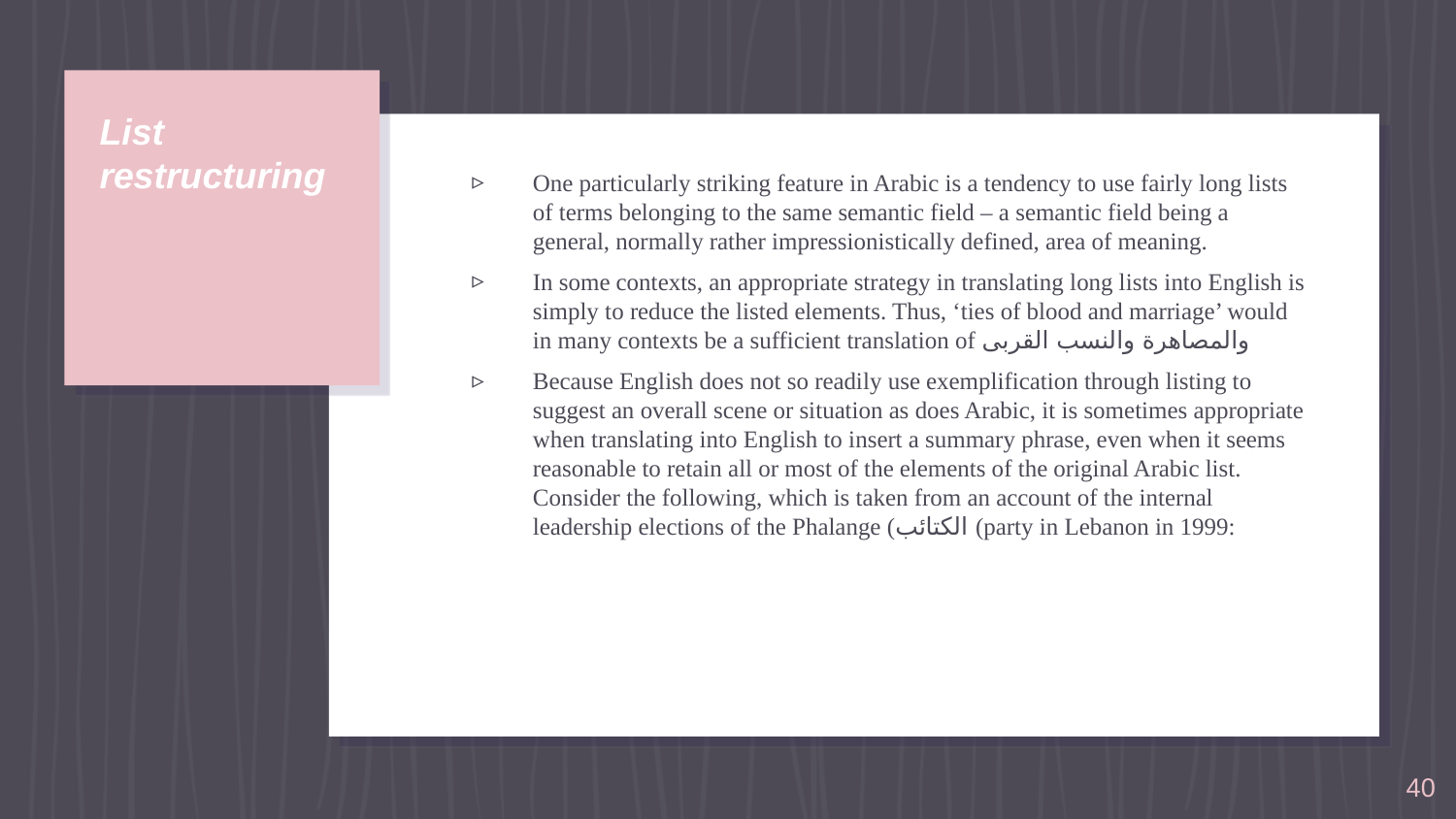

# List restructuring
One particularly striking feature in Arabic is a tendency to use fairly long lists of terms belonging to the same semantic field – a semantic field being a general, normally rather impressionistically defined, area of meaning.
In some contexts, an appropriate strategy in translating long lists into English is simply to reduce the listed elements. Thus, ‘ties of blood and marriage’ would in many contexts be a sufficient translation of والمصاھرة والنسب القربى
Because English does not so readily use exemplification through listing to suggest an overall scene or situation as does Arabic, it is sometimes appropriate when translating into English to insert a summary phrase, even when it seems reasonable to retain all or most of the elements of the original Arabic list. Consider the following, which is taken from an account of the internal leadership elections of the Phalange (الكتائب (party in Lebanon in 1999:
40